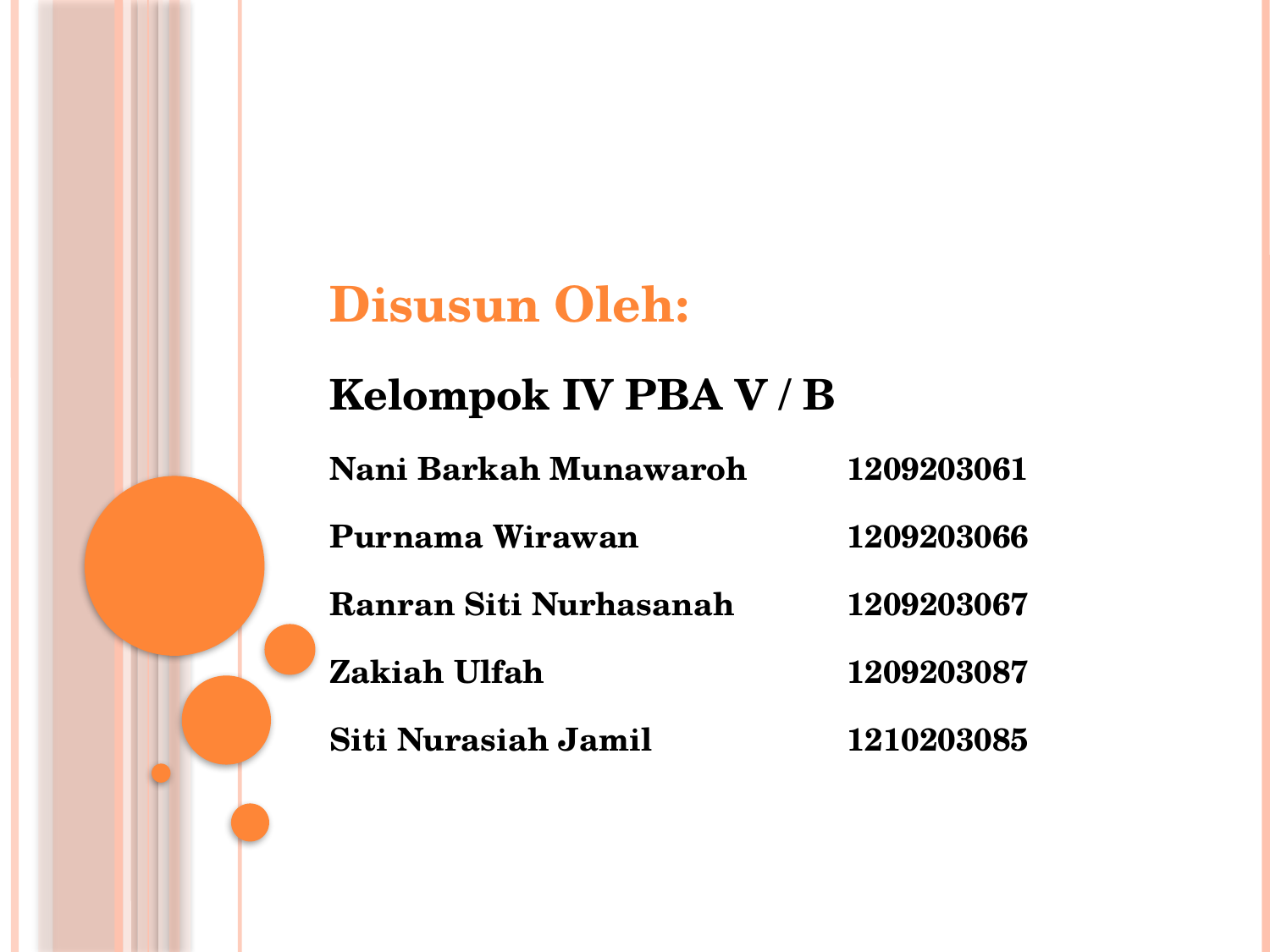

Disusun Oleh:
Kelompok IV PBA V / B
Nani Barkah Munawaroh	 1209203061
Purnama Wirawan		 1209203066
Ranran Siti Nurhasanah	 1209203067
Zakiah Ulfah			 1209203087
Siti Nurasiah Jamil		 1210203085